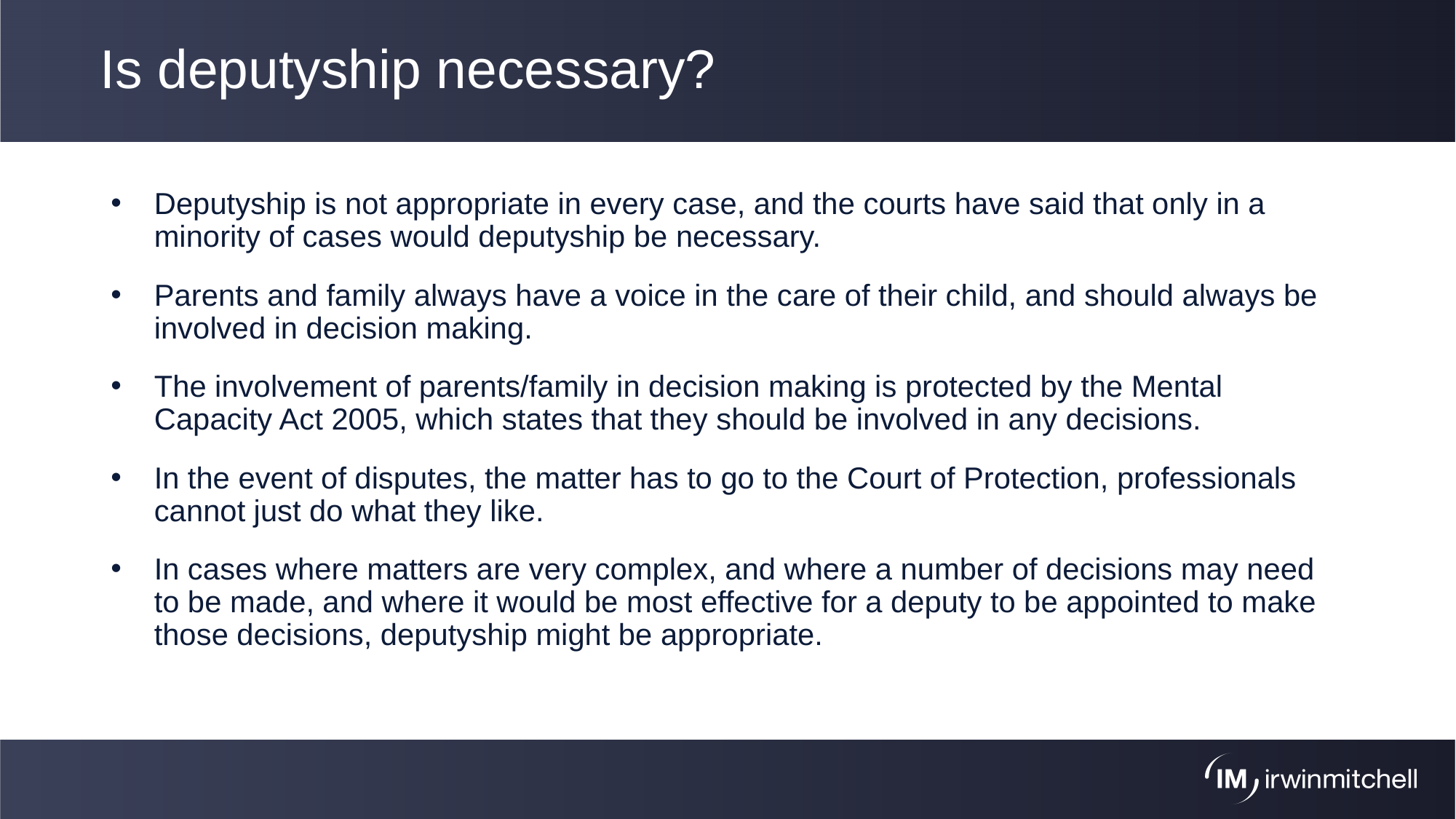

# Is deputyship necessary?
Deputyship is not appropriate in every case, and the courts have said that only in a minority of cases would deputyship be necessary.
Parents and family always have a voice in the care of their child, and should always be involved in decision making.
The involvement of parents/family in decision making is protected by the Mental Capacity Act 2005, which states that they should be involved in any decisions.
In the event of disputes, the matter has to go to the Court of Protection, professionals cannot just do what they like.
In cases where matters are very complex, and where a number of decisions may need to be made, and where it would be most effective for a deputy to be appointed to make those decisions, deputyship might be appropriate.